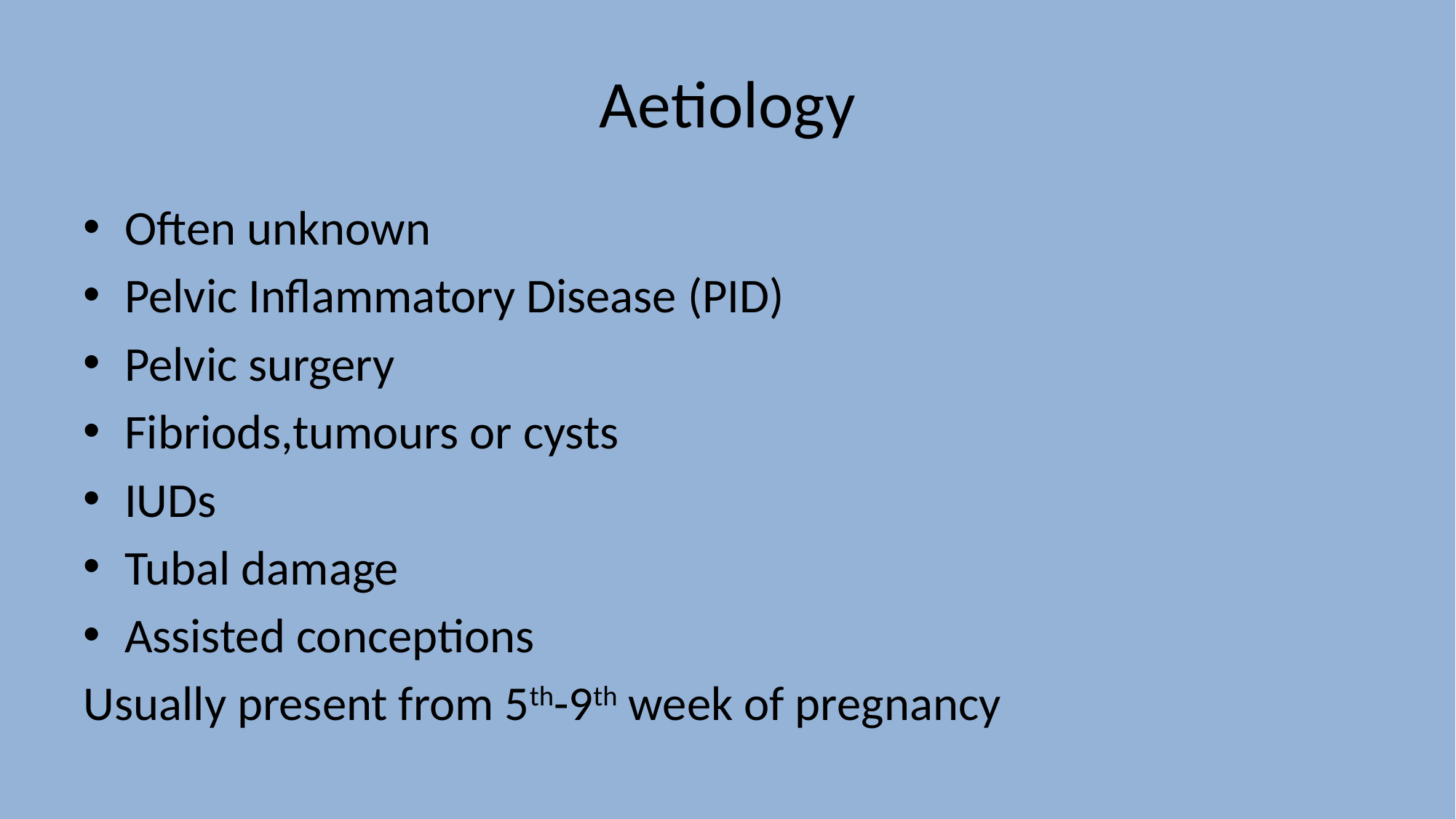

# Aetiology
Often unknown
Pelvic Inflammatory Disease (PID)
Pelvic surgery
Fibriods,tumours or cysts
IUDs
Tubal damage
Assisted conceptions
Usually present from 5th-9th week of pregnancy